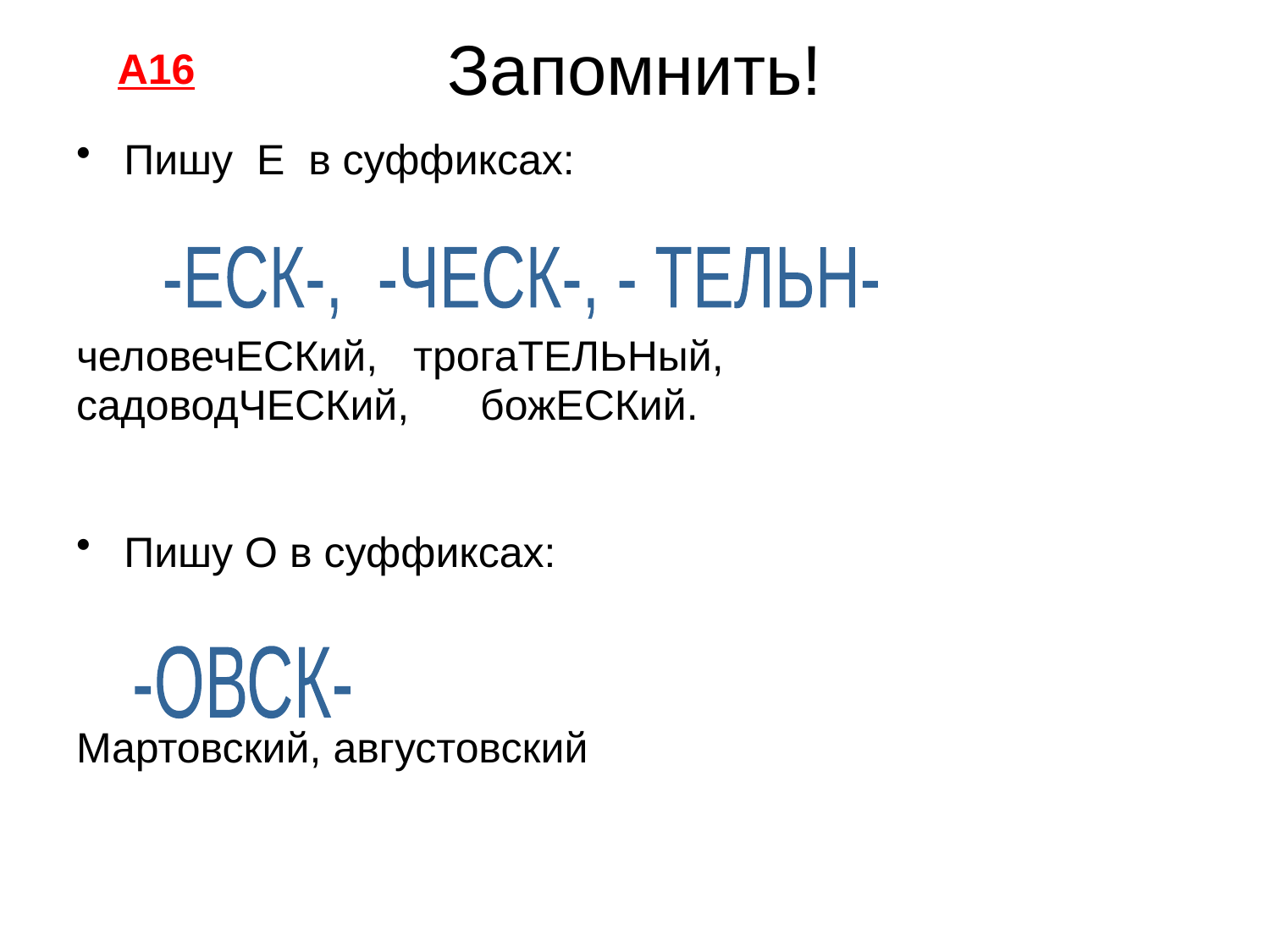

А16
# Запомнить!
Пишу  Е  в суффиксах:

человечЕСКий,   трогаТЕЛЬНый,
садоводЧЕСКий,      божЕСКий.

Пишу О в суффиксах:

Мартовский, августовский
-ЕСК-,  -ЧЕСК-, - ТЕЛЬН-
-ОВСК-